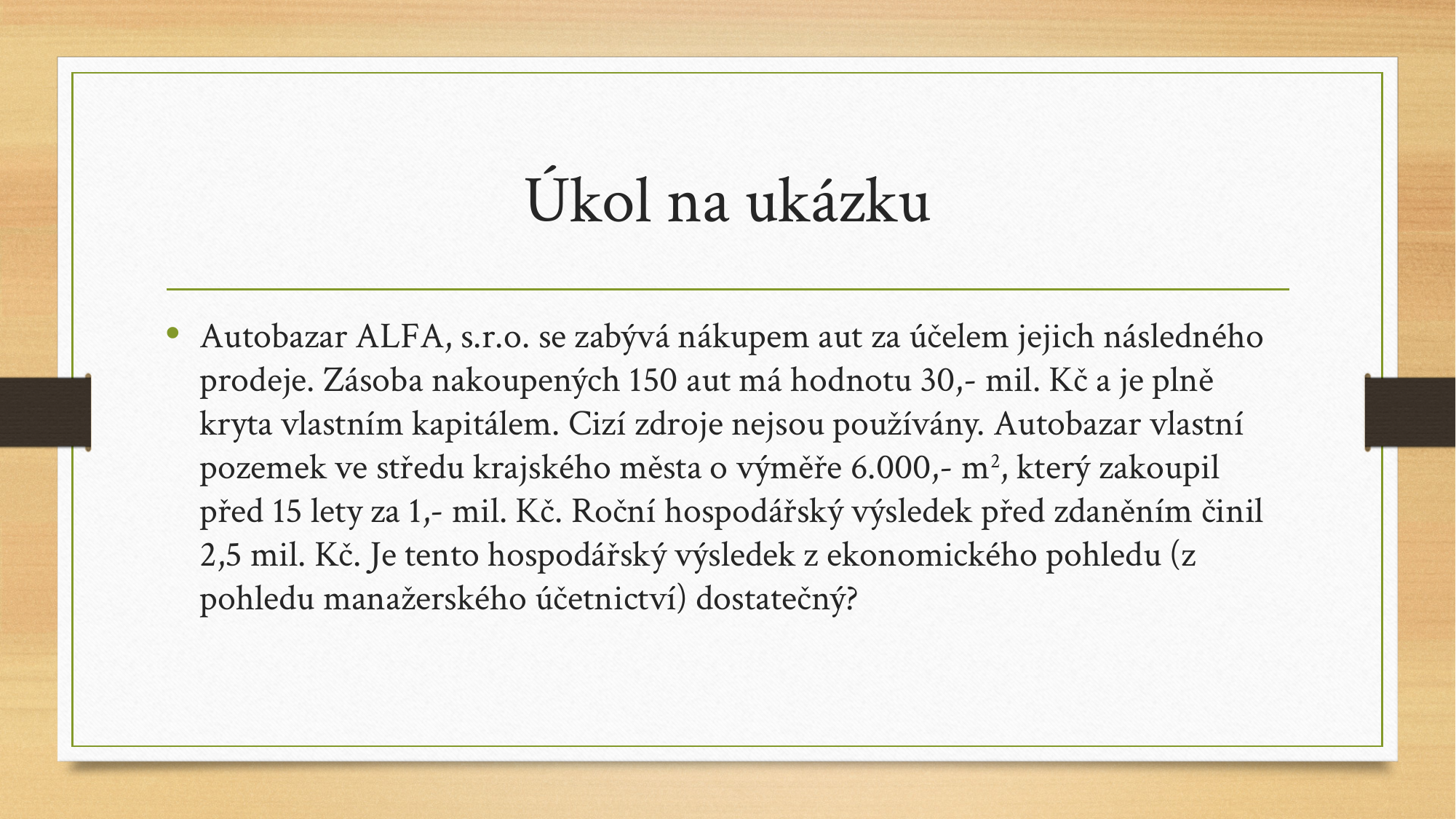

# Úkol na ukázku
Autobazar ALFA, s.r.o. se zabývá nákupem aut za účelem jejich následného prodeje. Zásoba nakoupených 150 aut má hodnotu 30,- mil. Kč a je plně kryta vlastním kapitálem. Cizí zdroje nejsou používány. Autobazar vlastní pozemek ve středu krajského města o výměře 6.000,- m2, který zakoupil před 15 lety za 1,- mil. Kč. Roční hospodářský výsledek před zdaněním činil 2,5 mil. Kč. Je tento hospodářský výsledek z ekonomického pohledu (z pohledu manažerského účetnictví) dostatečný?